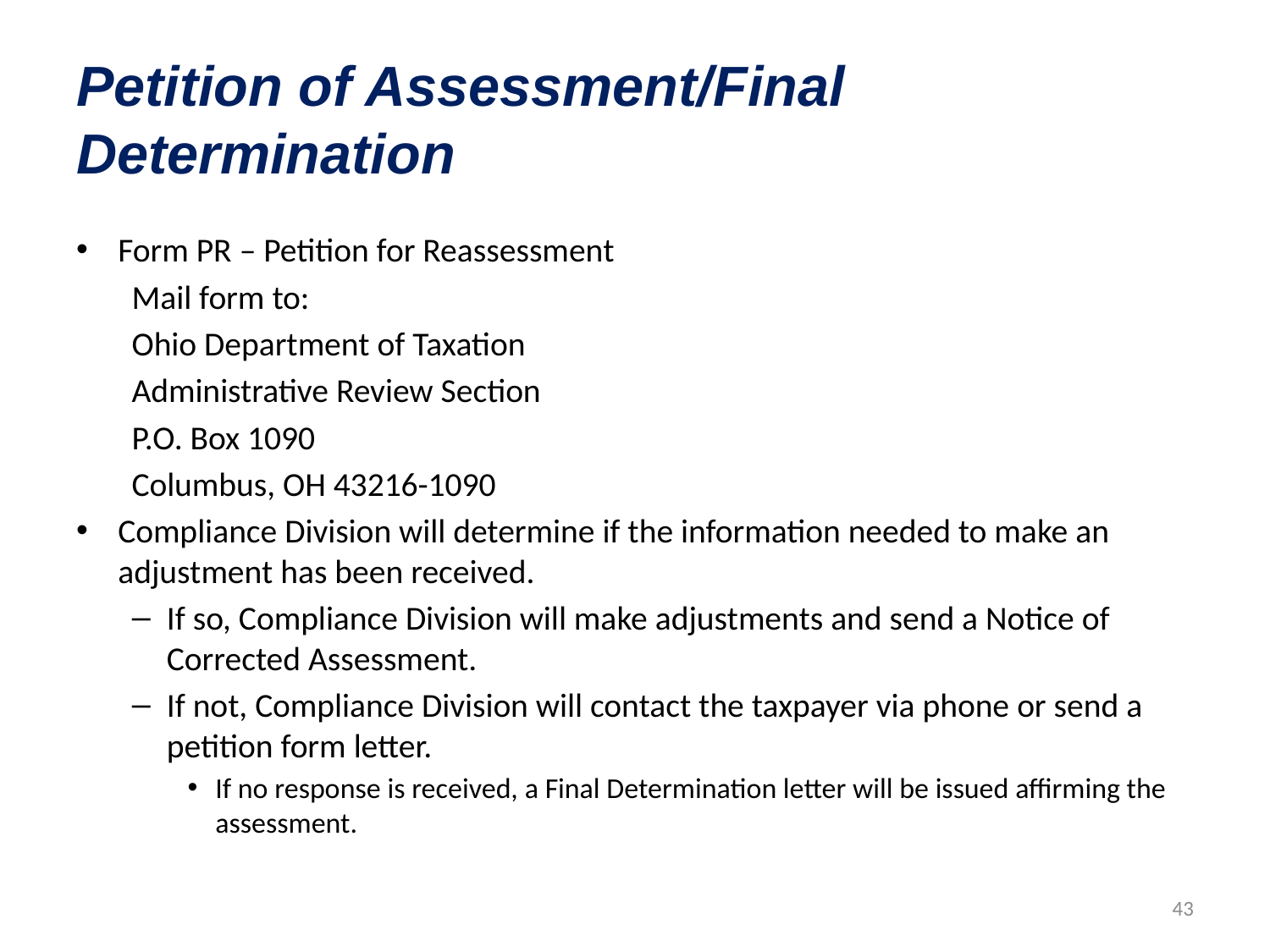

# Petition of Assessment/Final Determination
Form PR – Petition for Reassessment
Mail form to:
Ohio Department of Taxation
Administrative Review Section
P.O. Box 1090
Columbus, OH 43216-1090
Compliance Division will determine if the information needed to make an adjustment has been received.
If so, Compliance Division will make adjustments and send a Notice of Corrected Assessment.
If not, Compliance Division will contact the taxpayer via phone or send a petition form letter.
If no response is received, a Final Determination letter will be issued affirming the assessment.

43